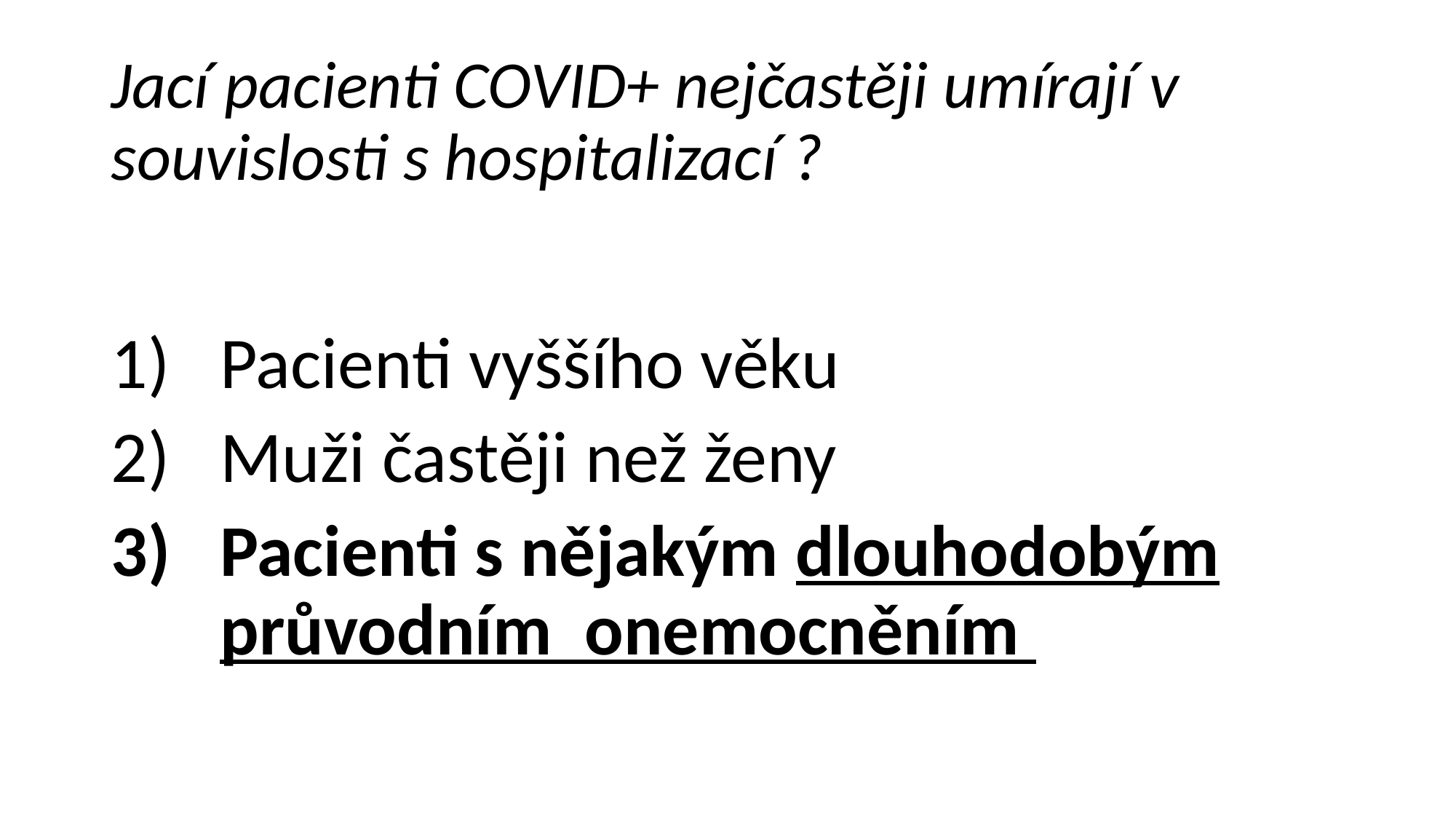

# Jací pacienti COVID+ nejčastěji umírají v souvislosti s hospitalizací ?

Pacienti vyššího věku
Muži častěji než ženy
Pacienti s nějakým dlouhodobým průvodním  onemocněním